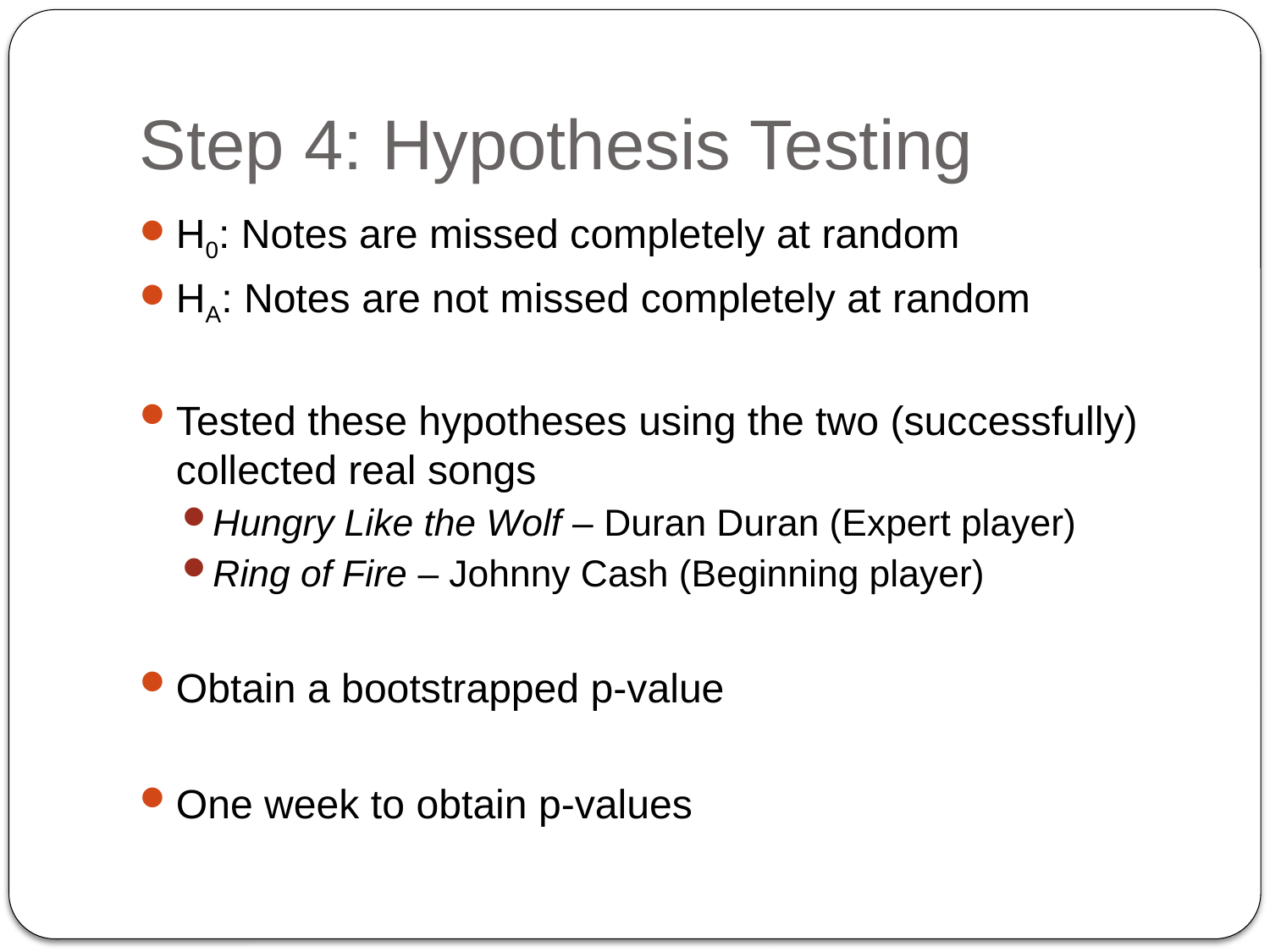

# Step 4: Hypothesis Testing
H0: Notes are missed completely at random
HA: Notes are not missed completely at random

Tested these hypotheses using the two (successfully) collected real songs
Hungry Like the Wolf – Duran Duran (Expert player)
Ring of Fire – Johnny Cash (Beginning player)

Obtain a bootstrapped p-value

One week to obtain p-values